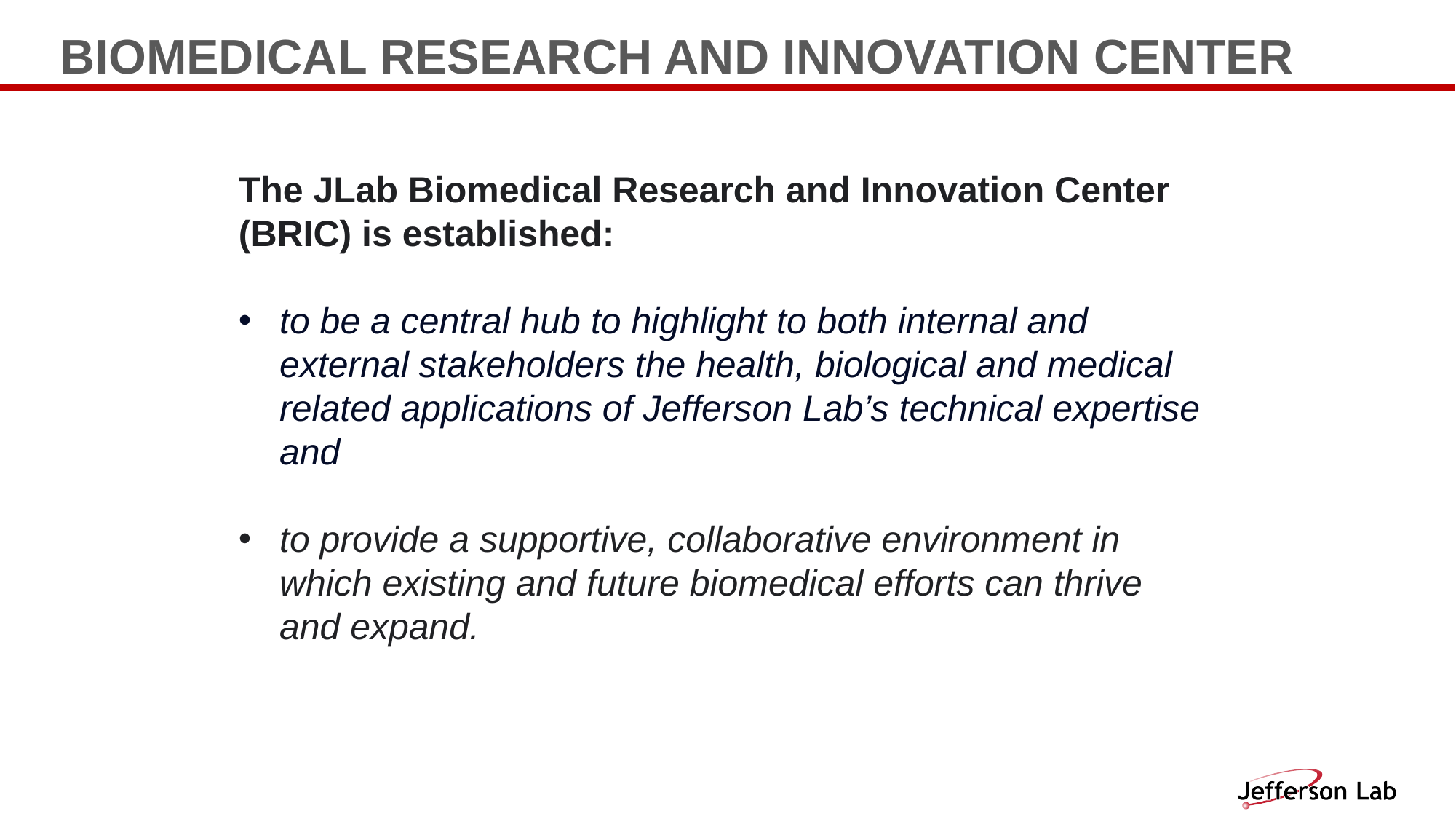

# Biomedical Research and Innovation Center
The JLab Biomedical Research and Innovation Center (BRIC) is established:

to be a central hub to highlight to both internal and external stakeholders the health, biological and medical related applications of Jefferson Lab’s technical expertise and

to provide a supportive, collaborative environment in which existing and future biomedical efforts can thrive and expand.